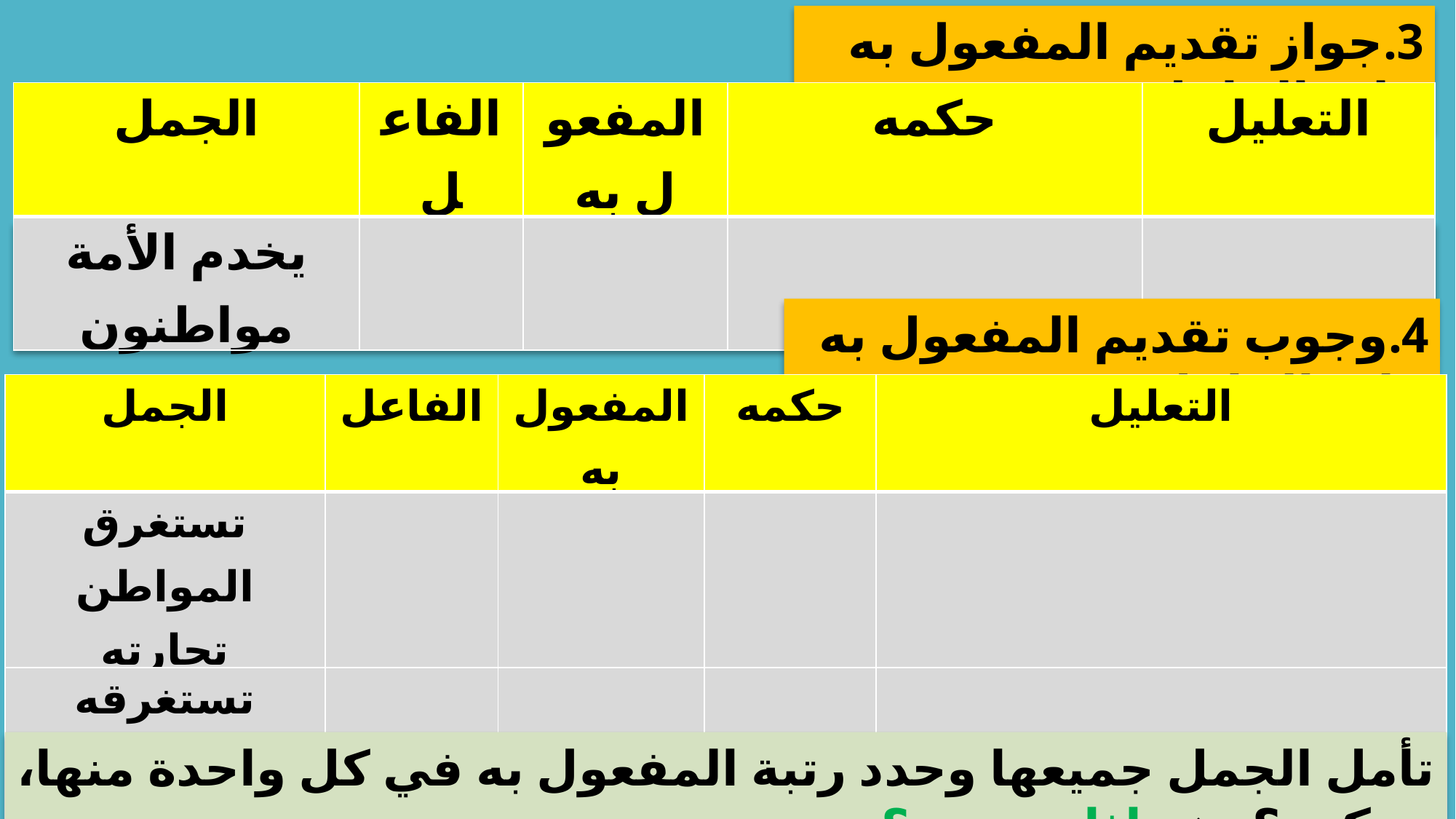

3.	جواز تقديم المفعول به على الفاعل:
| الجمل | الفاعل | المفعول به | حكمه | التعليل |
| --- | --- | --- | --- | --- |
| يخدم الأمة مواطنون |  |  |  |  |
تأمل الجمل جميعها وحدد رتبة المفعول به في كل واحدة منها، وحكمه؟  ← ماذا تستنتج؟
4.	وجوب تقديم المفعول به على الفاعل:
| الجمل | الفاعل | المفعول به | حكمه | التعليل |
| --- | --- | --- | --- | --- |
| تستغرق المواطن تجارته |  |  |  |  |
| تستغرقه تجارته |  |  |  |  |
| لا يريد المنفعة إلا المواطن الصالح |  |  |  |  |
تأمل الجمل جميعها وحدد رتبة المفعول به في كل واحدة منها، وحكمه؟  ← ماذا تستنتج؟